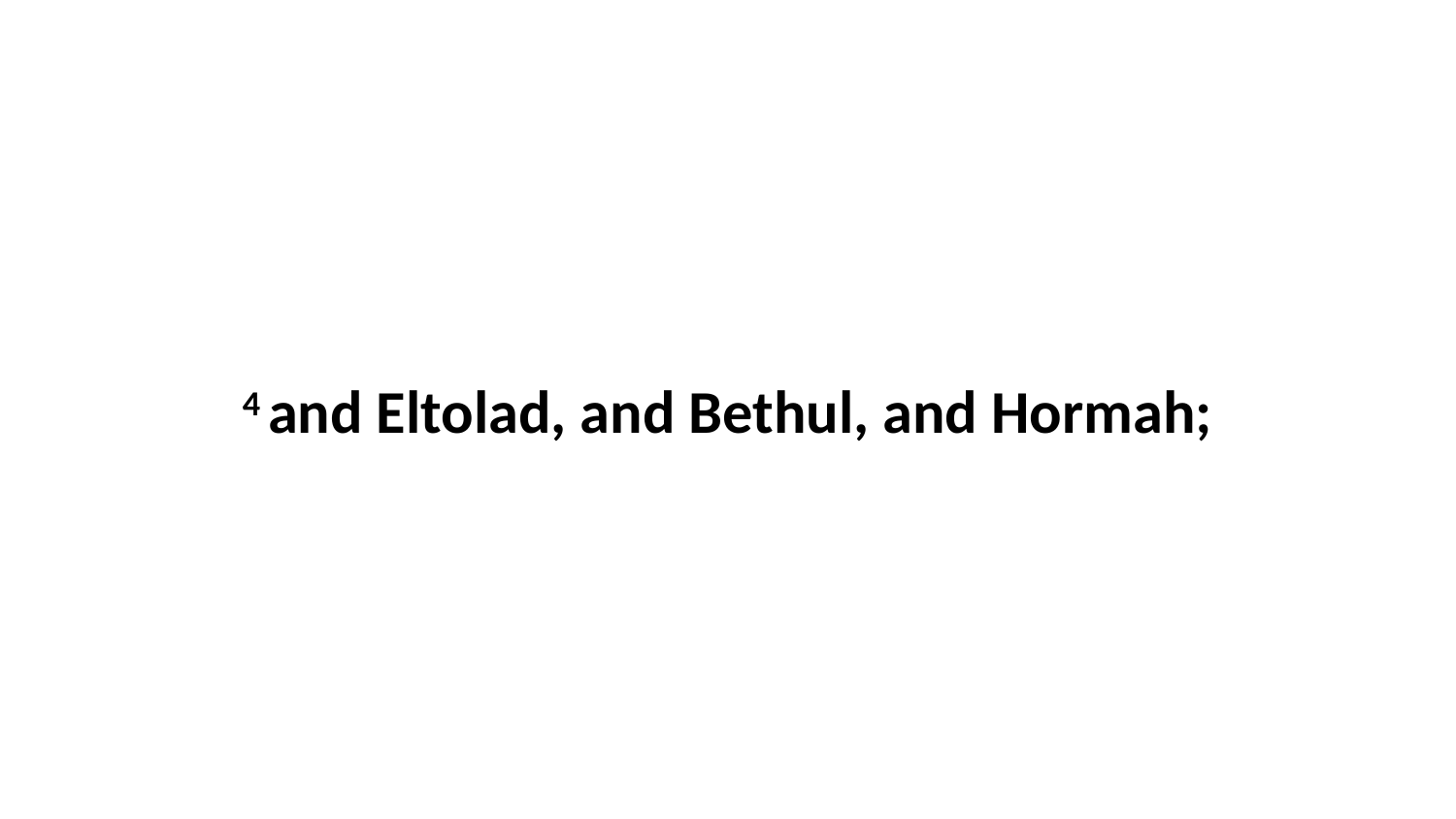

4 and Eltolad, and Bethul, and Hormah;